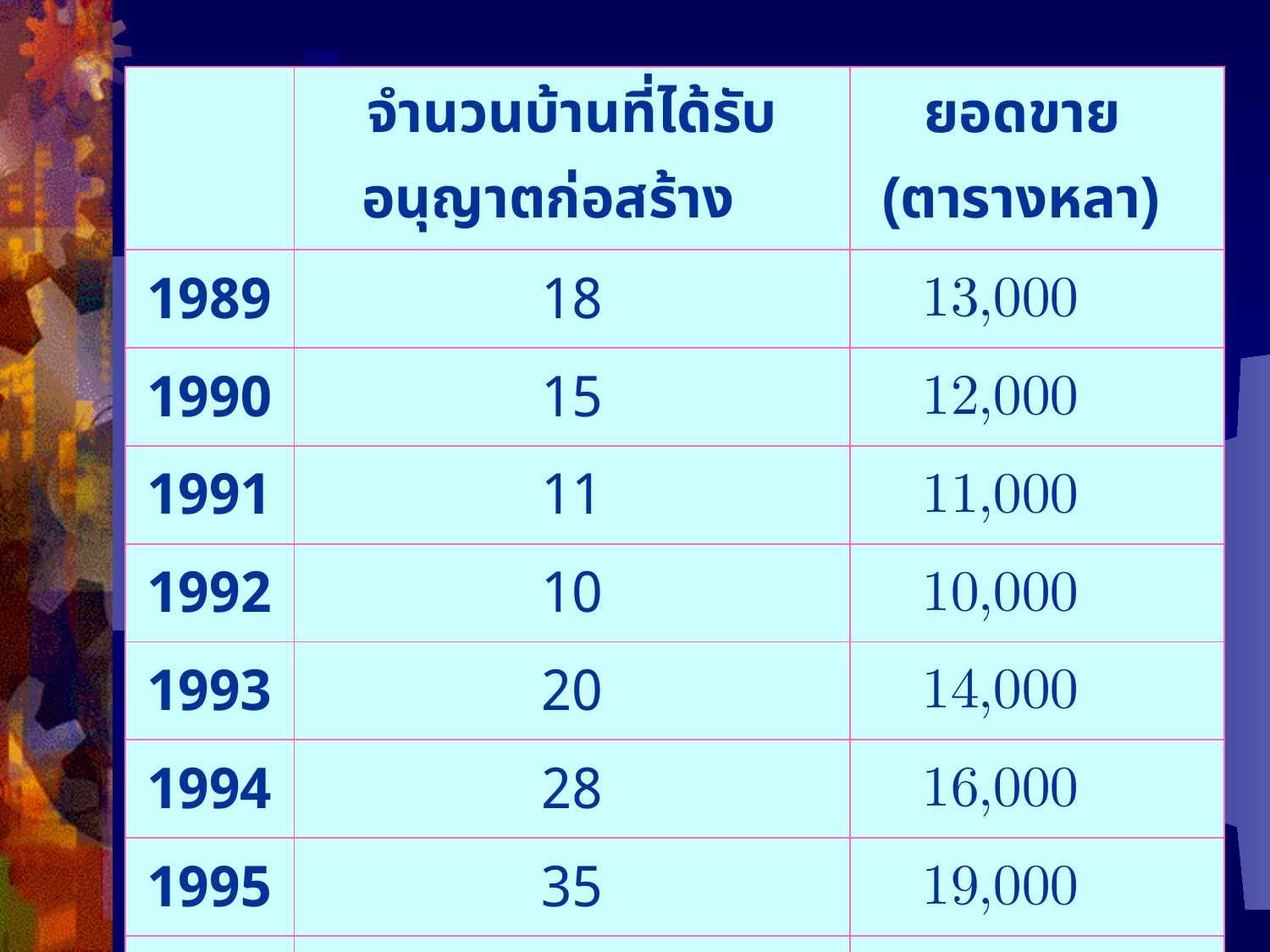

|  | จำนวนบ้านที่ได้รับอนุญาตก่อสร้าง | ยอดขาย (ตารางหลา) |
| --- | --- | --- |
| 1989 | 18 | 13,000 |
| 1990 | 15 | 12,000 |
| 1991 | 11 | 11,000 |
| 1992 | 10 | 10,000 |
| 1993 | 20 | 14,000 |
| 1994 | 28 | 16,000 |
| 1995 | 35 | 19,000 |
| 1996 | 30 | 17,000 |
| 1997 | 20 | 13,000 |
30